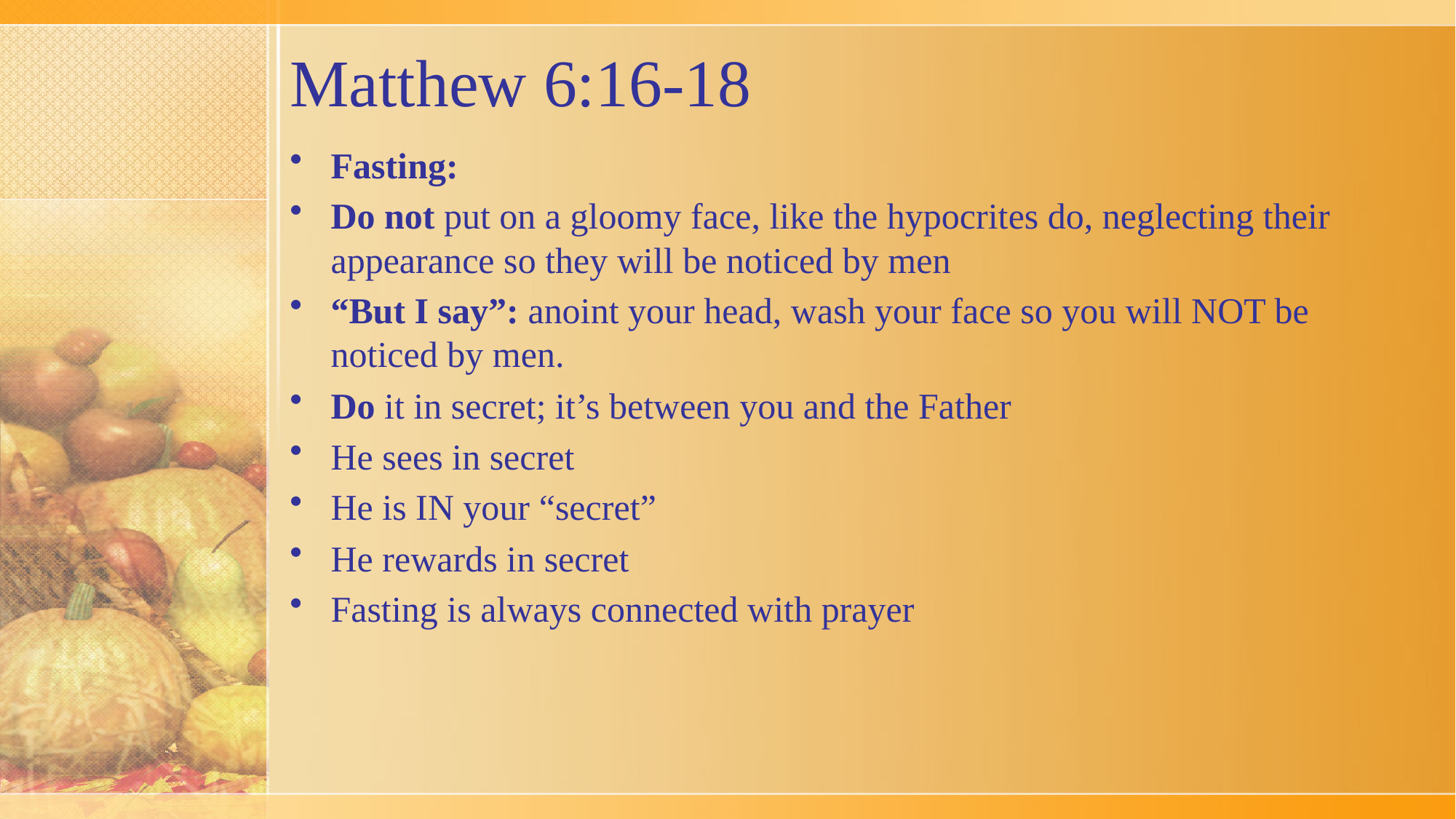

# Matthew 6:16-18
Fasting:
Do not put on a gloomy face, like the hypocrites do, neglecting their appearance so they will be noticed by men
“But I say”: anoint your head, wash your face so you will NOT be noticed by men.
Do it in secret; it’s between you and the Father
He sees in secret
He is IN your “secret”
He rewards in secret
Fasting is always connected with prayer